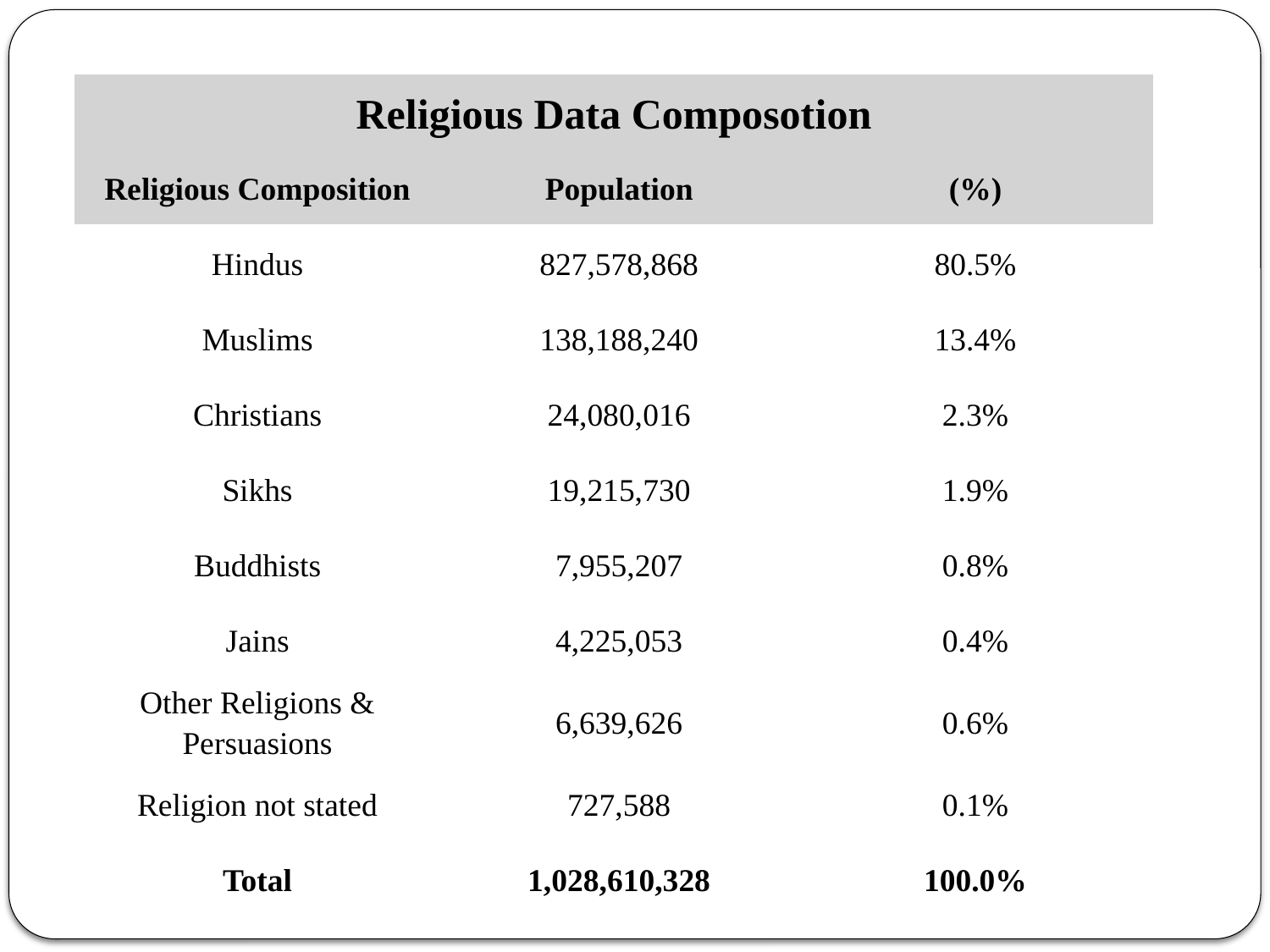

| Religious Data Composotion |  |  |
| --- | --- | --- |
| Religious Composition | Population | (%) |
| Hindus | 827,578,868 | 80.5% |
| Muslims | 138,188,240 | 13.4% |
| Christians | 24,080,016 | 2.3% |
| Sikhs | 19,215,730 | 1.9% |
| Buddhists | 7,955,207 | 0.8% |
| Jains | 4,225,053 | 0.4% |
| Other Religions & Persuasions | 6,639,626 | 0.6% |
| Religion not stated | 727,588 | 0.1% |
| Total | 1,028,610,328 | 100.0% |